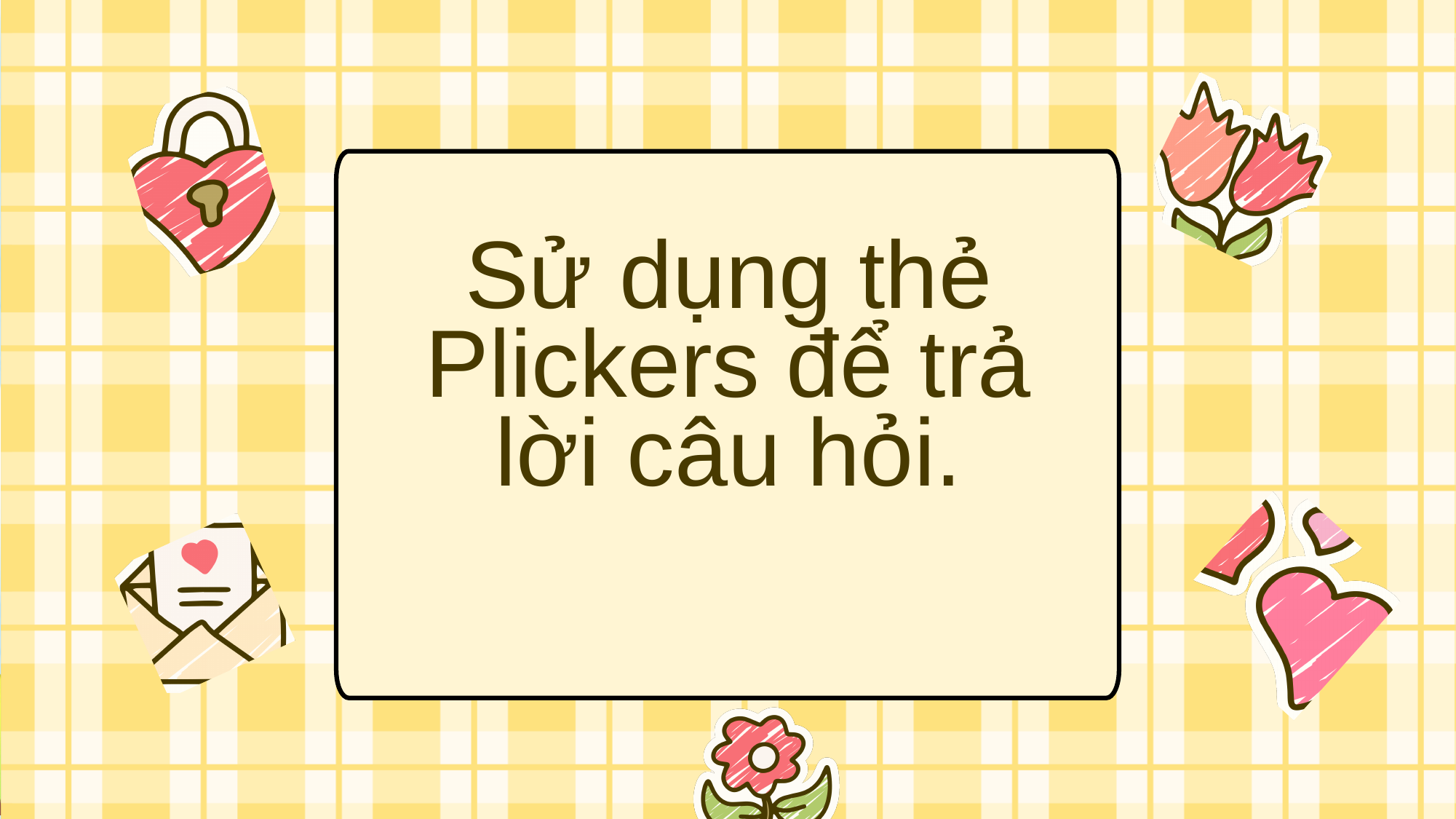

Sử dụng thẻ Plickers để trả lời câu hỏi.